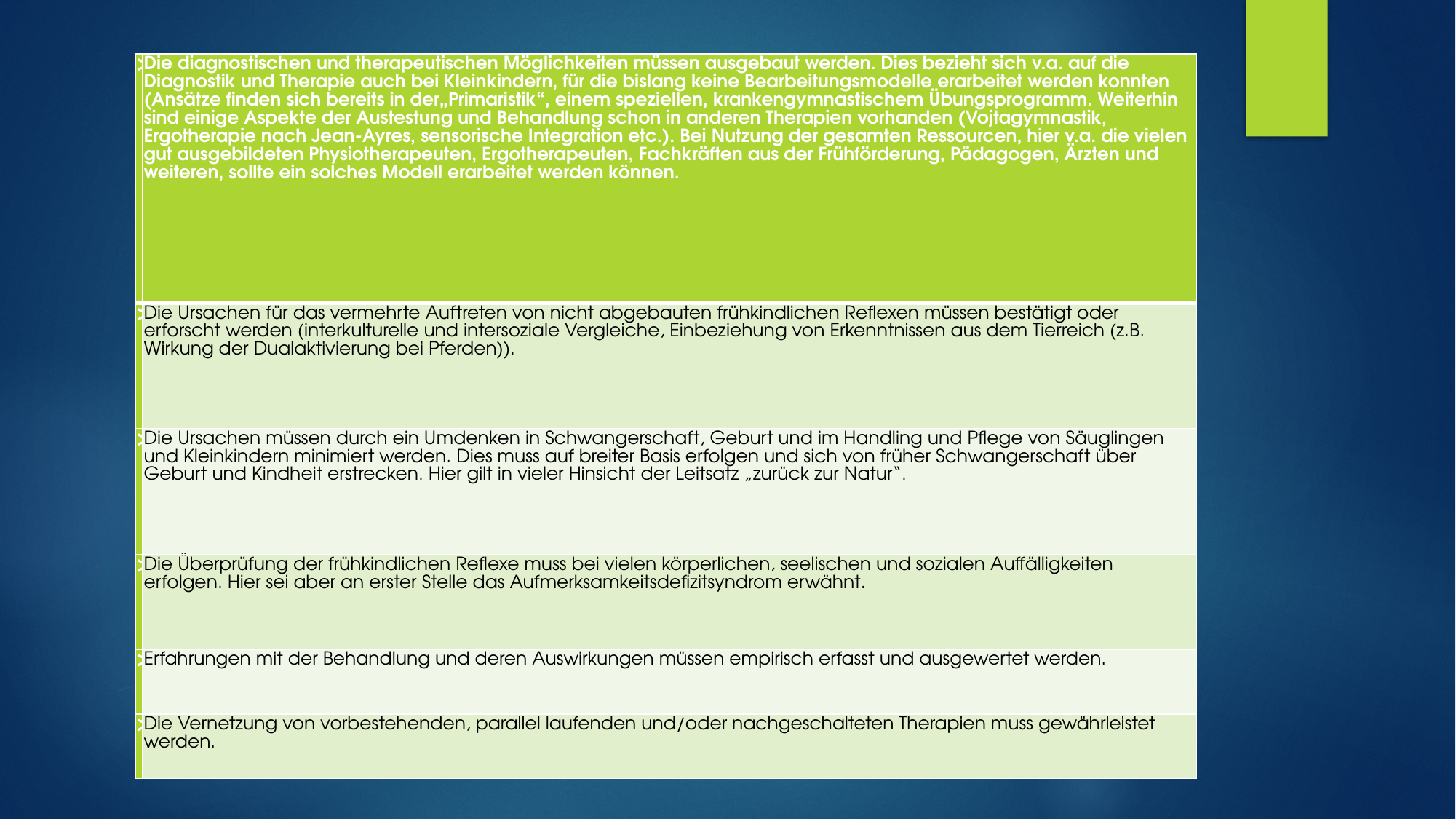

#
| > | Die diagnostischen und therapeutischen Möglichkeiten müssen ausgebaut werden. Dies bezieht sich v.a. auf die Diagnostik und Therapie auch bei Kleinkindern, für die bislang keine Bearbeitungsmodelle erarbeitet werden konnten (Ansätze finden sich bereits in der„Primaristik“, einem speziellen, krankengymnastischem Übungsprogramm. Weiterhin sind einige Aspekte der Austestung und Behandlung schon in anderen Therapien vorhanden (Vojtagymnastik, Ergotherapie nach Jean-Ayres, sensorische Integration etc.). Bei Nutzung der gesamten Ressourcen, hier v.a. die vielen gut ausgebildeten Physiotherapeuten, Ergotherapeuten, Fachkräften aus der Frühförderung, Pädagogen, Ärzten und weiteren, sollte ein solches Modell erarbeitet werden können. |
| --- | --- |
| > | Die Ursachen für das vermehrte Auftreten von nicht abgebauten frühkindlichen Reflexen müssen bestätigt oder erforscht werden (interkulturelle und intersoziale Vergleiche, Einbeziehung von Erkenntnissen aus dem Tierreich (z.B. Wirkung der Dualaktivierung bei Pferden)). |
| > | Die Ursachen müssen durch ein Umdenken in Schwangerschaft, Geburt und im Handling und Pflege von Säuglingen und Kleinkindern minimiert werden. Dies muss auf breiter Basis erfolgen und sich von früher Schwangerschaft über Geburt und Kindheit erstrecken. Hier gilt in vieler Hinsicht der Leitsatz „zurück zur Natur“. |
| > | Die Überprüfung der frühkindlichen Reflexe muss bei vielen körperlichen, seelischen und sozialen Auffälligkeiten erfolgen. Hier sei aber an erster Stelle das Aufmerksamkeitsdefizitsyndrom erwähnt. |
| > | Erfahrungen mit der Behandlung und deren Auswirkungen müssen empirisch erfasst und ausgewertet werden. |
| > | Die Vernetzung von vorbestehenden, parallel laufenden und/oder nachgeschalteten Therapien muss gewährleistet werden. |